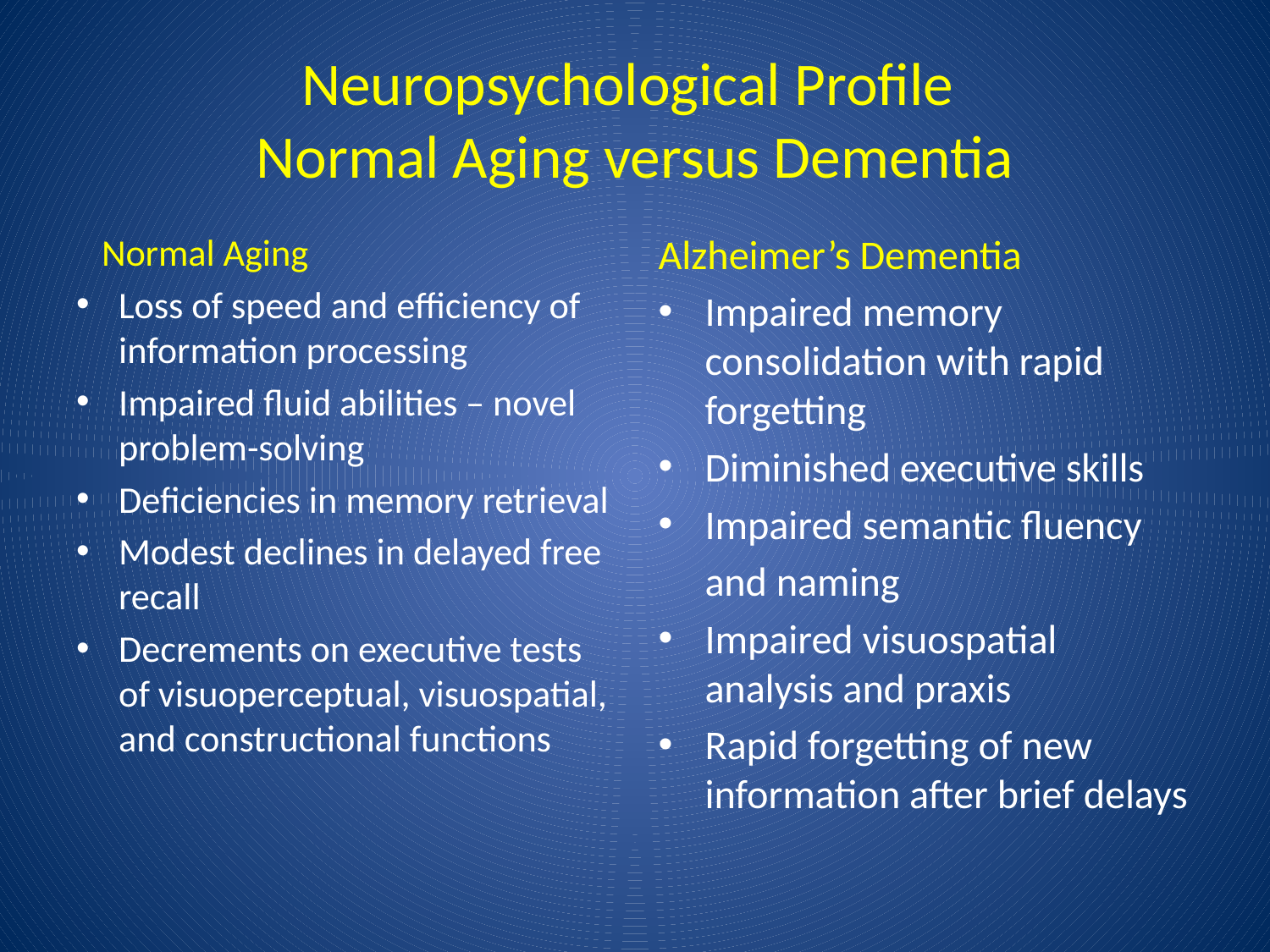

# Neuropsychological Profile Normal Aging versus Dementia
   Normal Aging
Loss of speed and efficiency of information processing
Impaired fluid abilities – novel problem-solving
Deficiencies in memory retrieval
Modest declines in delayed free recall
Decrements on executive tests of visuoperceptual, visuospatial, and constructional functions

Alzheimer’s Dementia
Impaired memory consolidation with rapid forgetting
Diminished executive skills
Impaired semantic fluency
     and naming
Impaired visuospatial analysis and praxis
Rapid forgetting of new information after brief delays